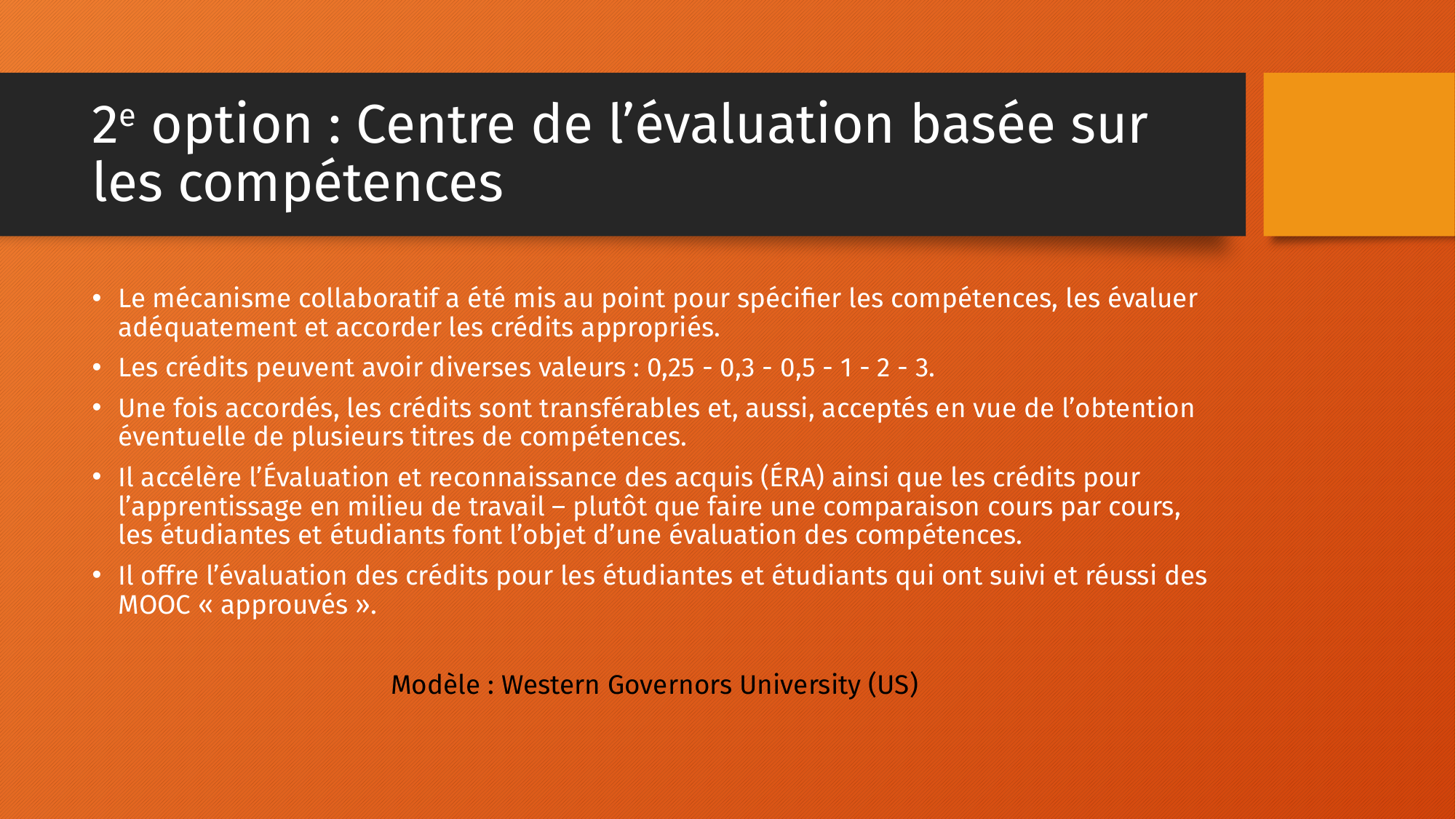

# 2e option : Centre de l’évaluation basée sur les compétences
Le mécanisme collaboratif a été mis au point pour spécifier les compétences, les évaluer adéquatement et accorder les crédits appropriés.
Les crédits peuvent avoir diverses valeurs : 0,25 - 0,3 - 0,5 - 1 - 2 - 3.
Une fois accordés, les crédits sont transférables et, aussi, acceptés en vue de l’obtention éventuelle de plusieurs titres de compétences.
Il accélère l’Évaluation et reconnaissance des acquis (ÉRA) ainsi que les crédits pour l’apprentissage en milieu de travail – plutôt que faire une comparaison cours par cours, les étudiantes et étudiants font l’objet d’une évaluation des compétences.
Il offre l’évaluation des crédits pour les étudiantes et étudiants qui ont suivi et réussi des MOOC « approuvés ».

Modèle : Western Governors University (US)